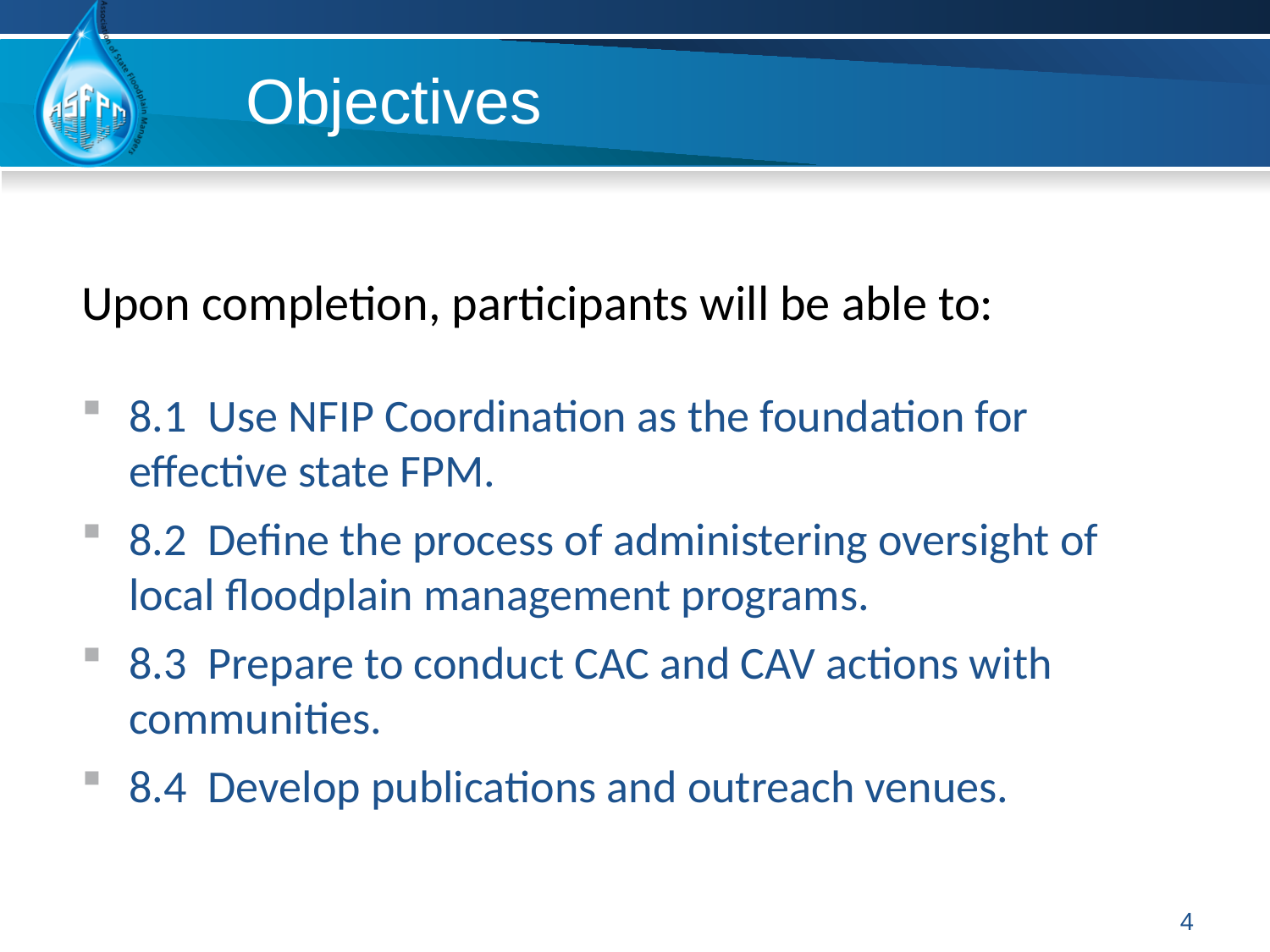

# Objectives

Upon completion, participants will be able to:

8.1  Use NFIP Coordination as the foundation for effective state FPM.
8.2  Define the process of administering oversight of local floodplain management programs.
8.3  Prepare to conduct CAC and CAV actions with communities.
8.4  Develop publications and outreach venues.

4